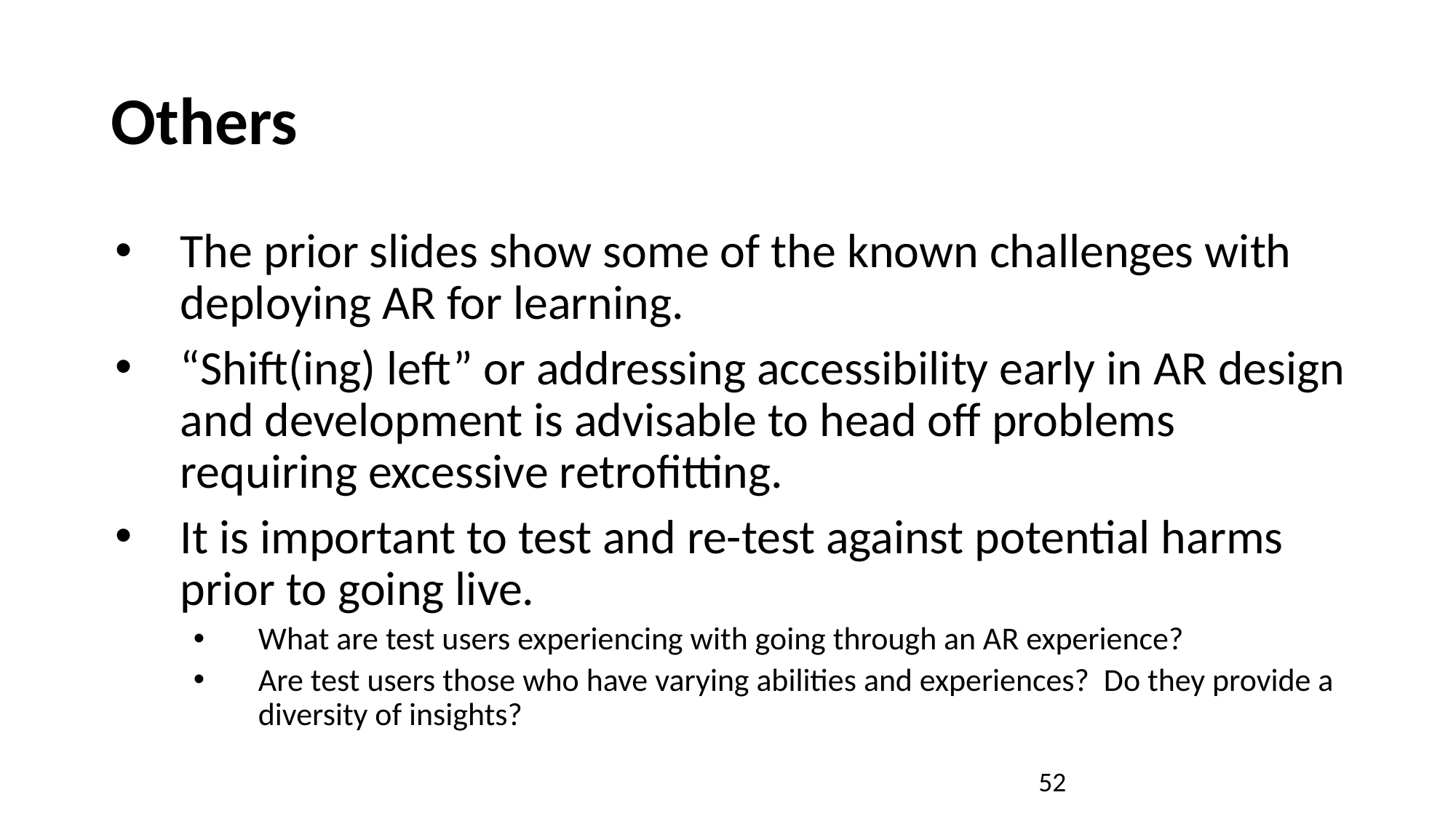

# Others
The prior slides show some of the known challenges with deploying AR for learning.
“Shift(ing) left” or addressing accessibility early in AR design and development is advisable to head off problems requiring excessive retrofitting.
It is important to test and re-test against potential harms prior to going live.
What are test users experiencing with going through an AR experience?
Are test users those who have varying abilities and experiences?  Do they provide a diversity of insights?

52